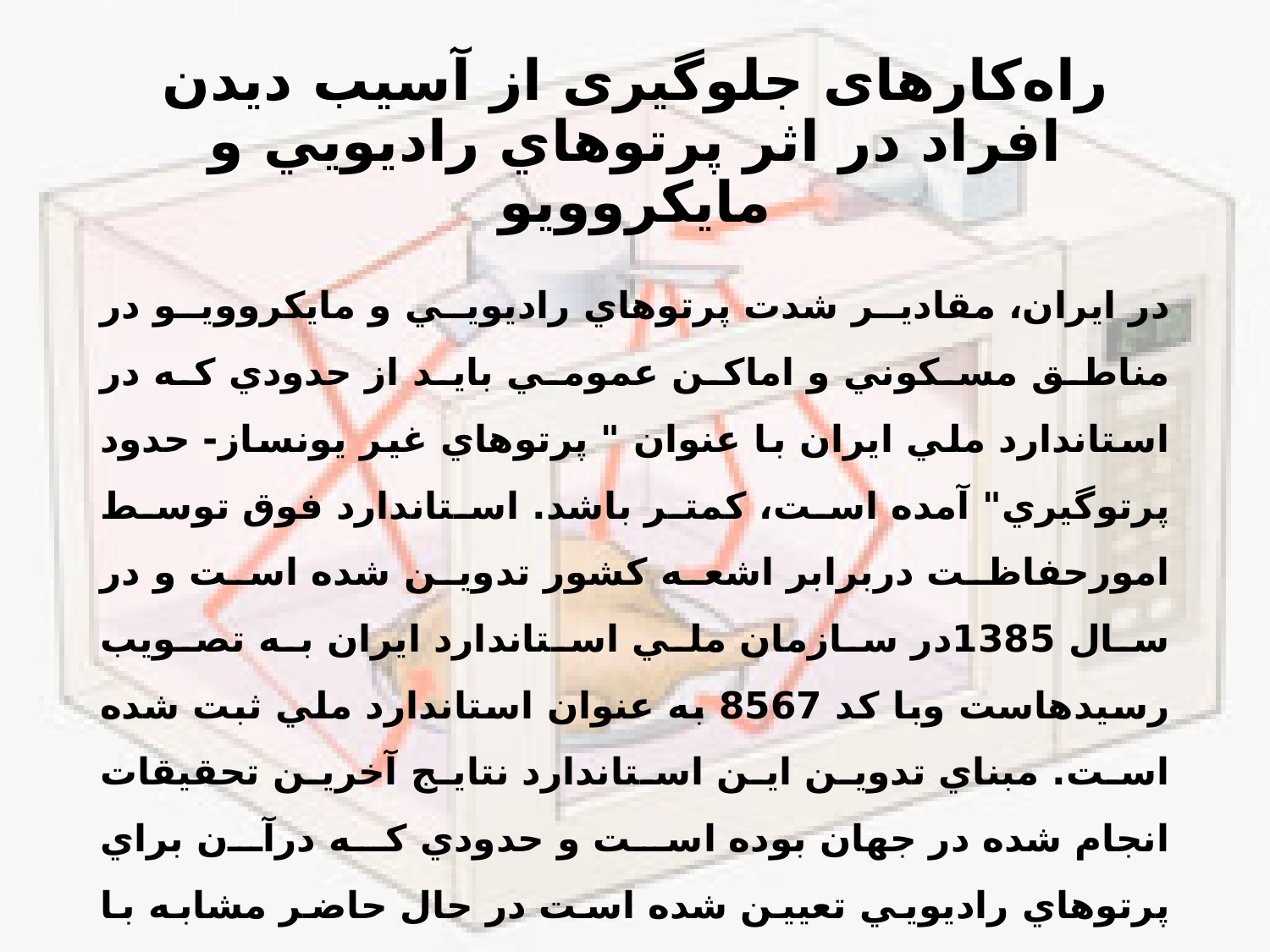

# راه‌کارهای جلوگیری از آﺳﻴﺐ دﻳﺪن اﻓﺮاد در اﺛﺮ ﭘﺮﺗﻮﻫﺎي رادﻳﻮﻳﻲ و ﻣﺎﻳﻜﺮووﻳﻮ
در ايران، مقادير شدت پرتوهاي راديويي و مايكروويو در مناطق مسكوني و اماكن عمومي بايد از حدودي كه در استاندارد ملي ايران با عنوان " پرتوهاي غير يونساز- حدود پرتوگيري" آمده است، كمتر باشد. استاندارد فوق توسط امورحفاظت دربرابر اشعه كشور تدوين شده است و در سال 1385در سازمان ملي استاندارد ايران به تصويب رسيدهاست وبا كد 8567 به عنوان استاندارد ملي ثبت شده است. مبناي تدوين اين استاندارد نتايج آخرين تحقيقات انجام شده در جهان بوده است و حدودي كه درآن براي پرتوهاي راديويي تعيين شده است در حال حاضر مشابه با استاندارد اغلب كشورها نظير استراليا، كشورهاي اروپايي و ژاپن مي باشد. اين استاندارد به پيشنهاد واحد قانوني بر اساس آخرين يافته‌ها به روز مي‌شود.